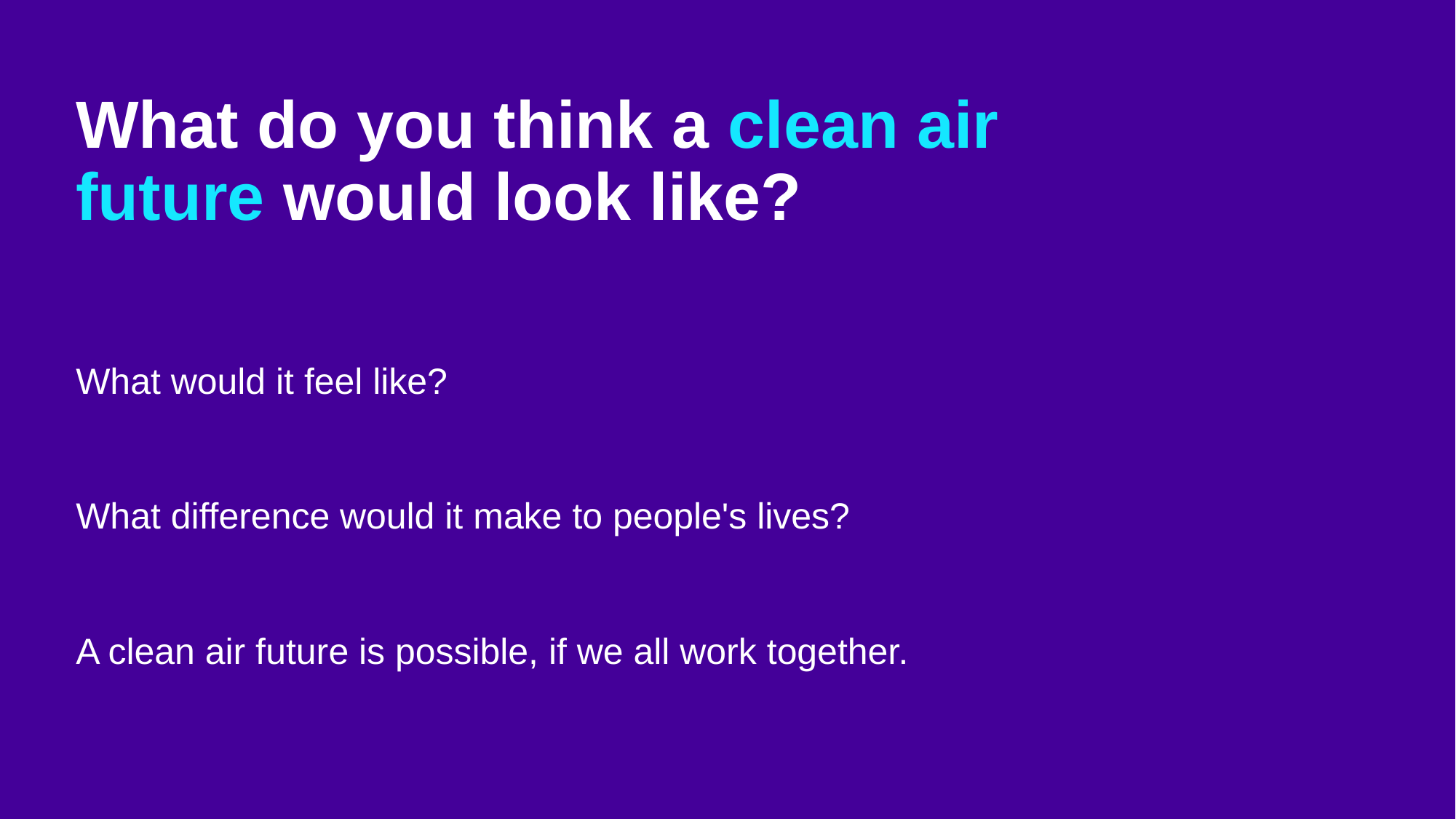

# What do you think a clean air future would look like?
What would it feel like?

What difference would it make to people's lives?

A clean air future is possible, if we all work together.